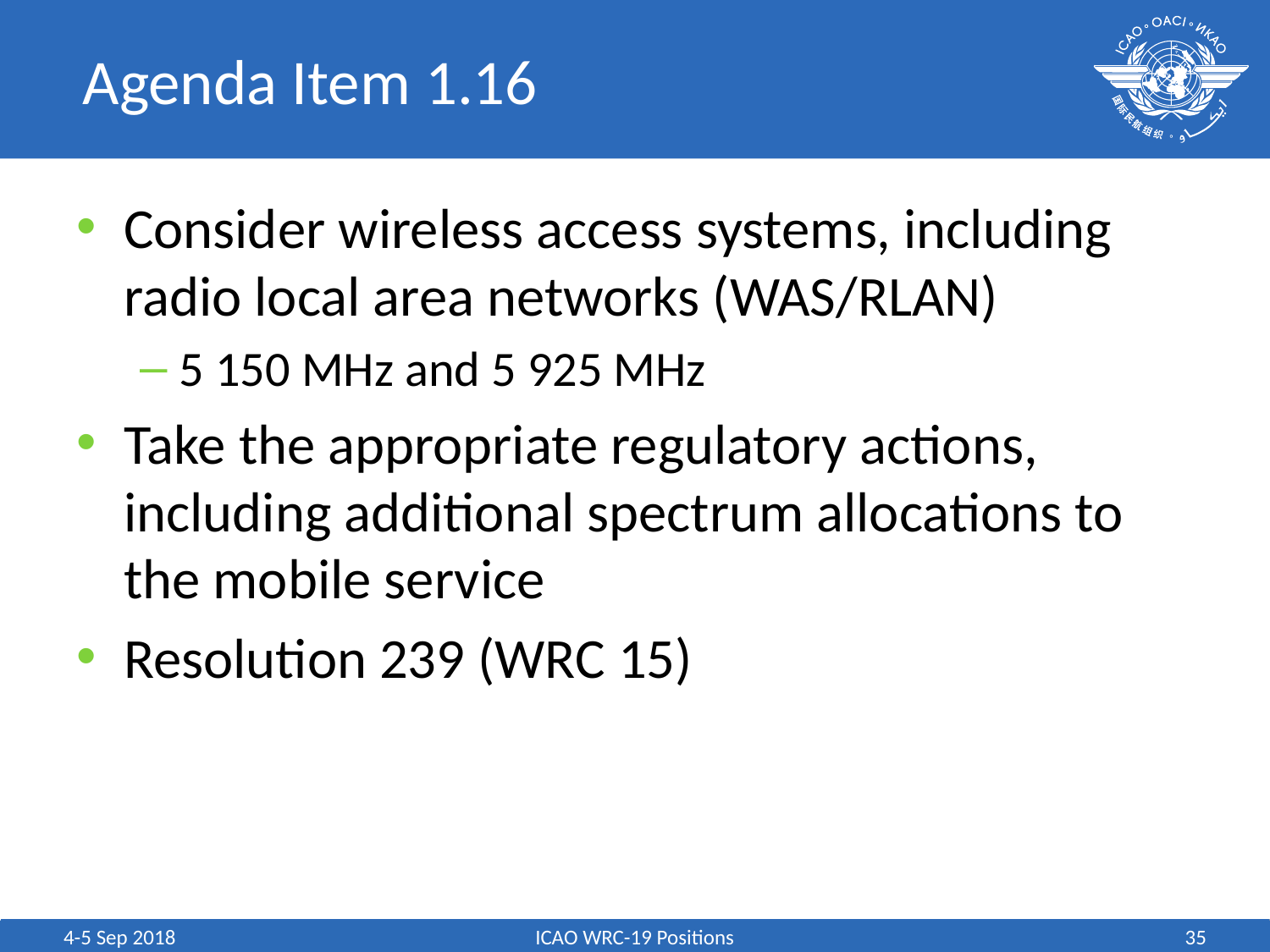

# Agenda Item 1.16
Consider wireless access systems, including radio local area networks (WAS/RLAN)
5 150 MHz and 5 925 MHz
Take the appropriate regulatory actions, including additional spectrum allocations to the mobile service
Resolution 239 (WRC 15)
4-5 Sep 2018
ICAO WRC-19 Positions
35